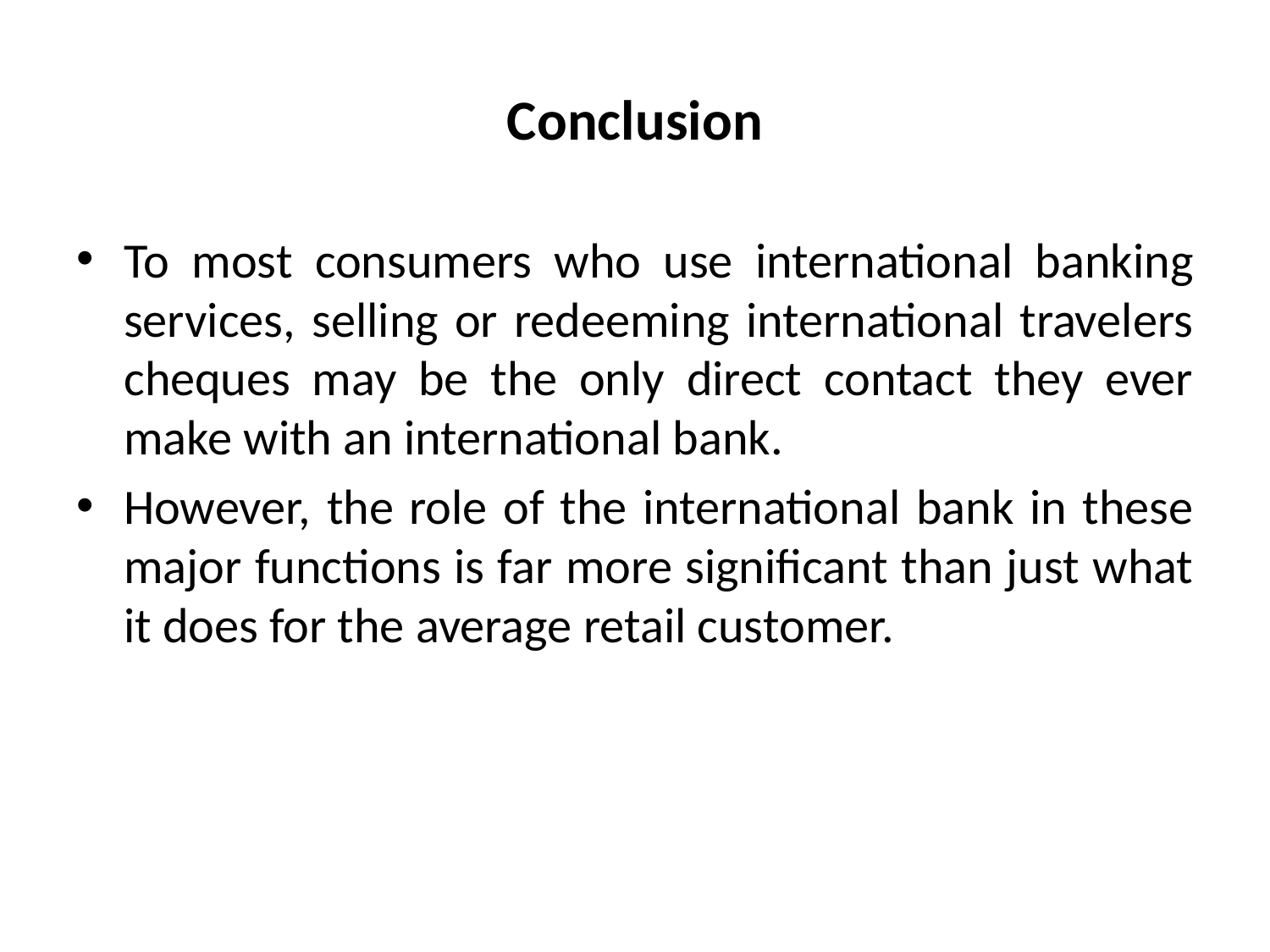

# Conclusion
To most consumers who use international banking services, selling or redeeming international travelers cheques may be the only direct contact they ever make with an international bank.
However, the role of the international bank in these major functions is far more significant than just what it does for the average retail customer.